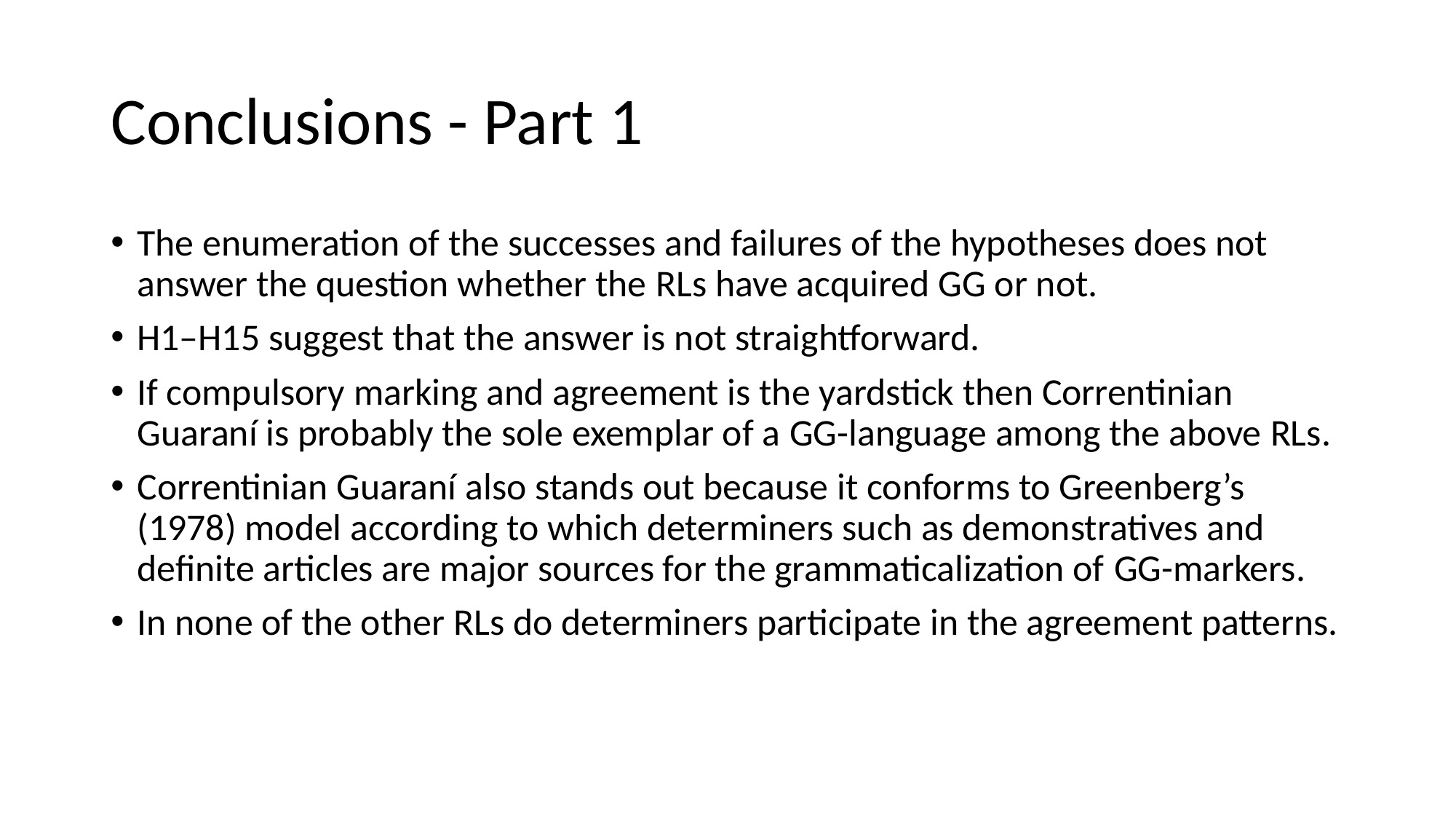

# Conclusions - Part 1
The enumeration of the successes and failures of the hypotheses does not answer the question whether the rls have acquired gg or not.
H1–H15 suggest that the answer is not straightforward.
If compulsory marking and agreement is the yardstick then Correntinian Guaraní is probably the sole exemplar of a gg-language among the above rls.
Correntinian Guaraní also stands out because it conforms to Greenberg’s (1978) model according to which determiners such as demonstratives and definite articles are major sources for the grammaticalization of gg-markers.
In none of the other rls do determiners participate in the agreement patterns.